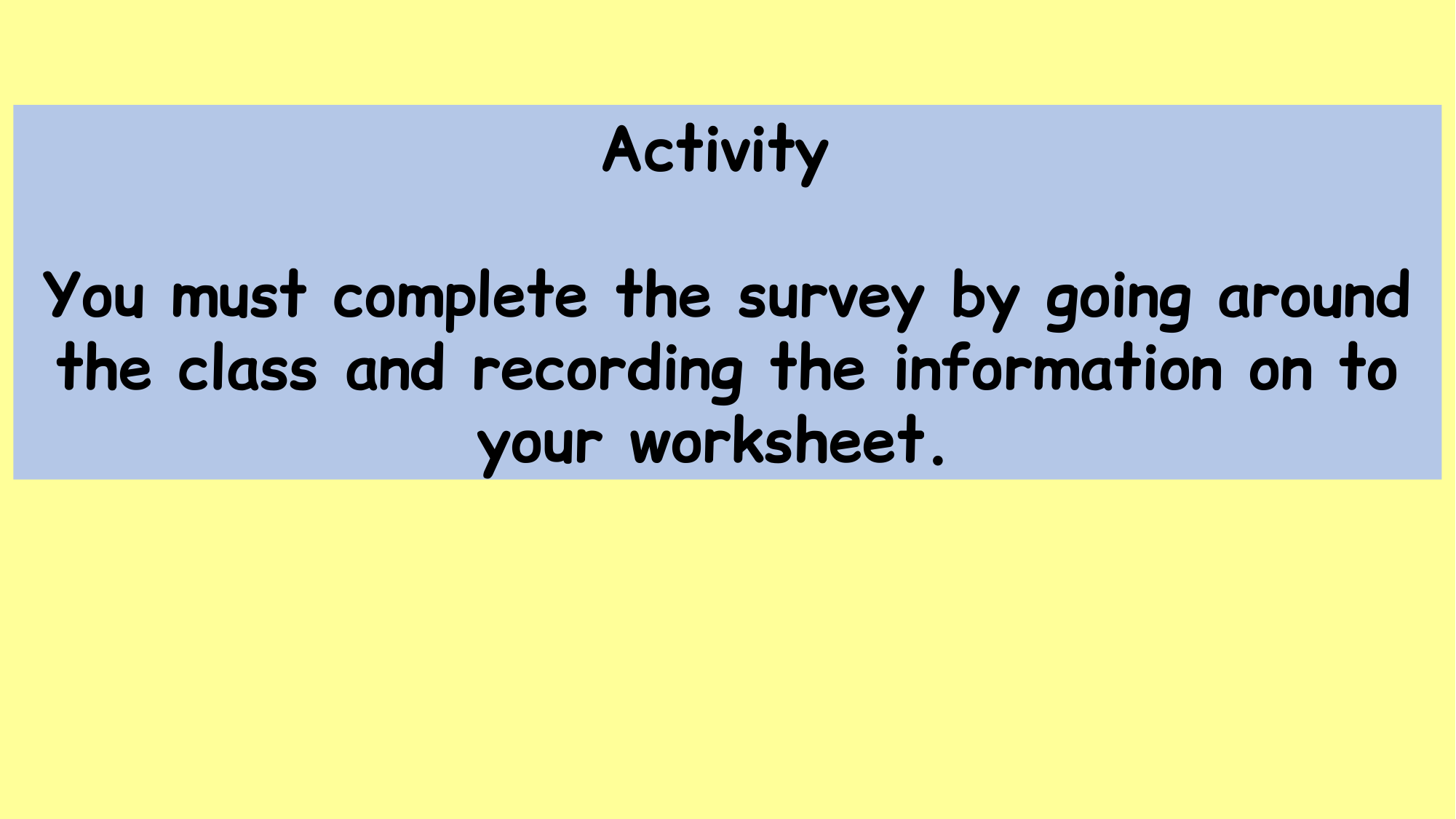

Activity

You must complete the survey by going around the class and recording the information on to your worksheet.